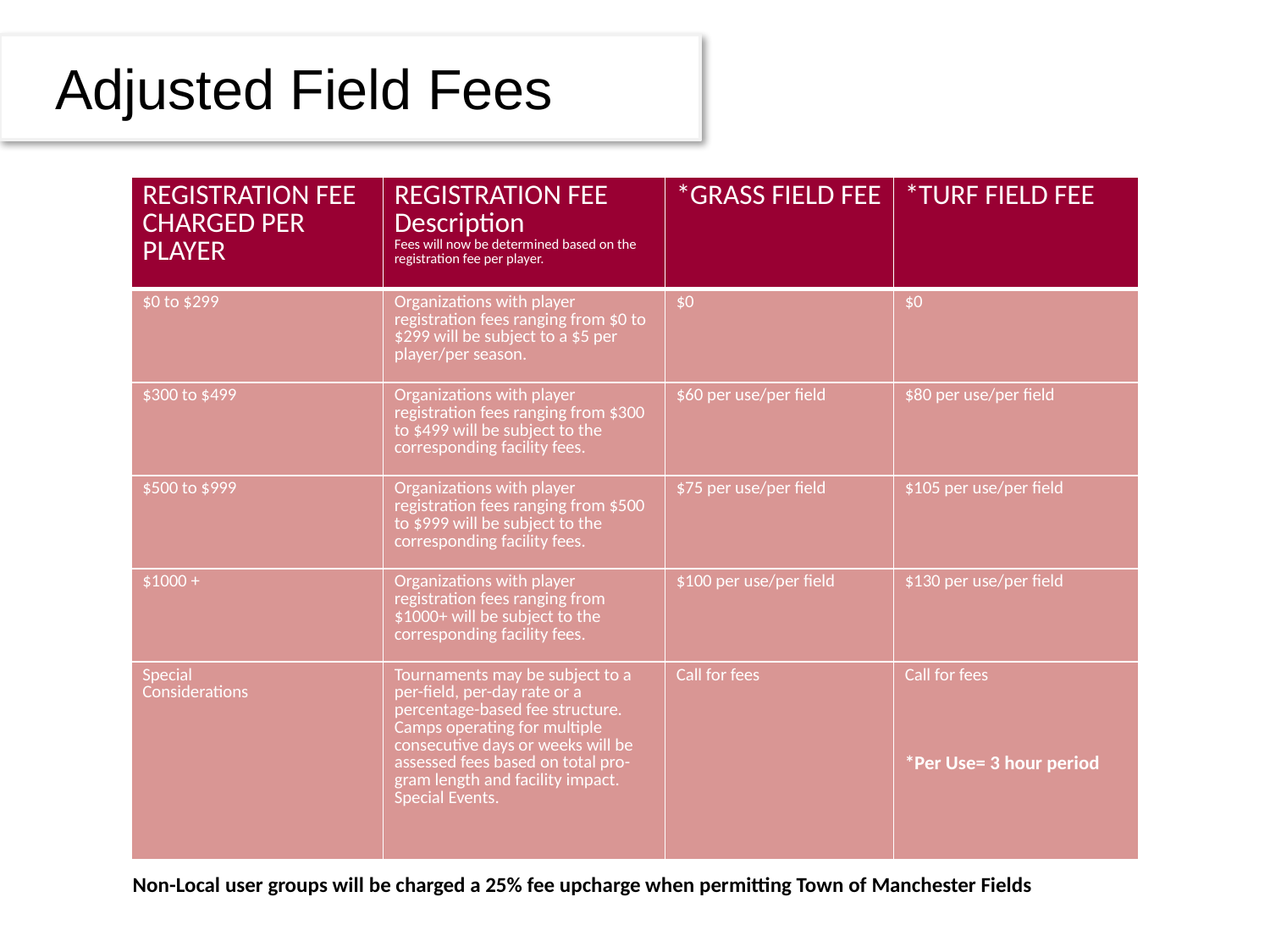

Adjusted Field Fees
| REGISTRATION FEE CHARGED PER PLAYER | REGISTRATION FEE Description Fees will now be determined based on the registration fee per player. | \*GRASS FIELD FEE | \*TURF FIELD FEE |
| --- | --- | --- | --- |
| $0 to $299 | Organizations with player registration fees ranging from $0 to $299 will be subject to a $5 per player/per season. | $0 | $0 |
| $300 to $499 | Organizations with player registration fees ranging from $300 to $499 will be subject to the corresponding facility fees. | $60 per use/per field | $80 per use/per field |
| $500 to $999 | Organizations with player registration fees ranging from $500 to $999 will be subject to the corresponding facility fees. | $75 per use/per field | $105 per use/per field |
| $1000 + | Organizations with player registration fees ranging from $1000+ will be subject to the corresponding facility fees. | $100 per use/per field | $130 per use/per field |
| Special Considerations | Tournaments may be subject to a per-field, per-day rate or a percentage-based fee structure. Camps operating for multiple consecutive days or weeks will be assessed fees based on total pro-gram length and facility impact. Special Events. | Call for fees | Call for fees \*Per Use= 3 hour period |
Non-Local user groups will be charged a 25% fee upcharge when permitting Town of Manchester Fields